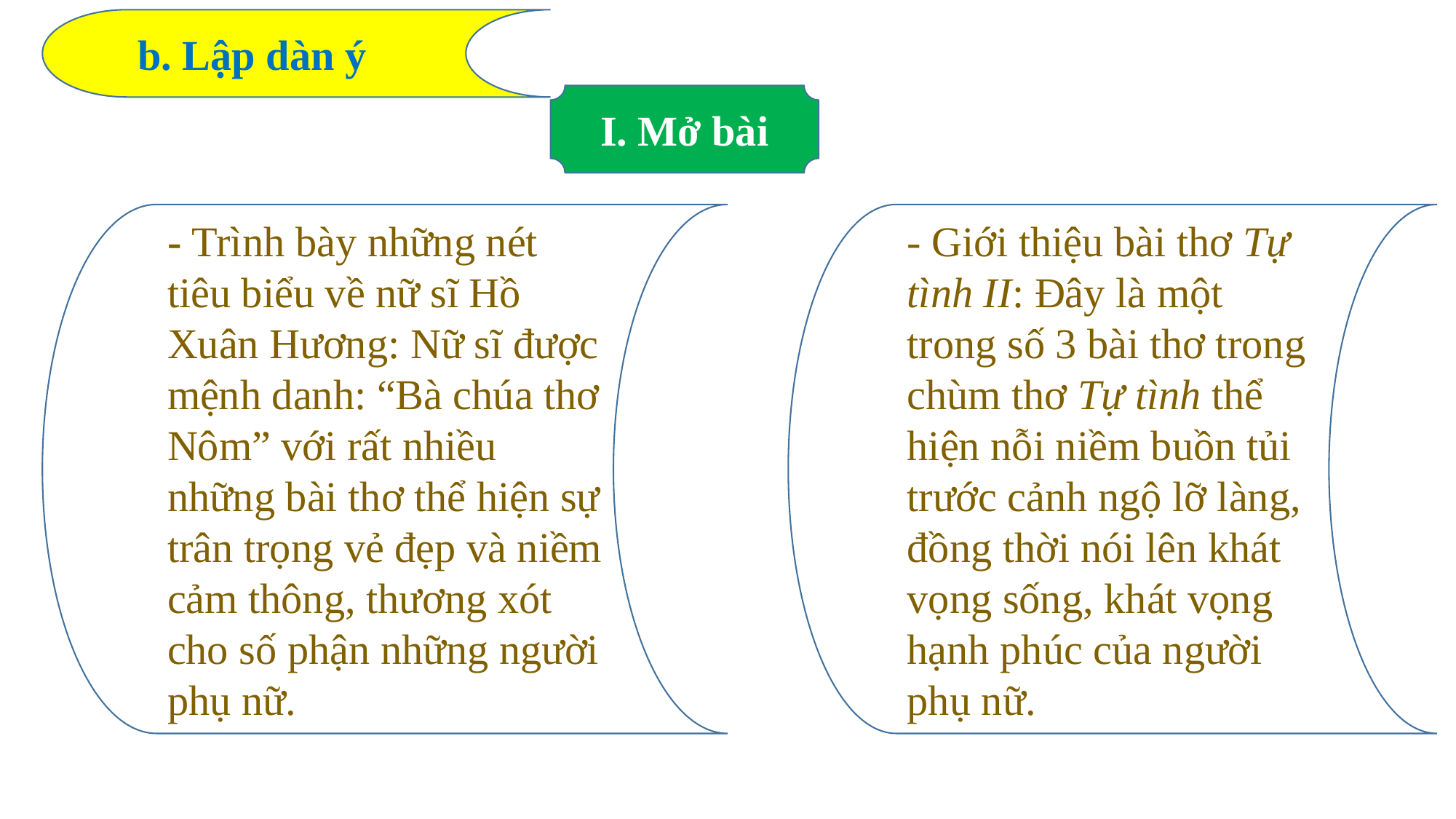

b. Lập dàn ý
I. Mở bài
- Trình bày những nét tiêu biểu về nữ sĩ Hồ Xuân Hương: Nữ sĩ được mệnh danh: “Bà chúa thơ Nôm” với rất nhiều những bài thơ thể hiện sự trân trọng vẻ đẹp và niềm cảm thông, thương xót cho số phận những người phụ nữ.
- Giới thiệu bài thơ Tự tình II: Đây là một trong số 3 bài thơ trong chùm thơ Tự tình thể hiện nỗi niềm buồn tủi trước cảnh ngộ lỡ làng, đồng thời nói lên khát vọng sống, khát vọng hạnh phúc của người phụ nữ.